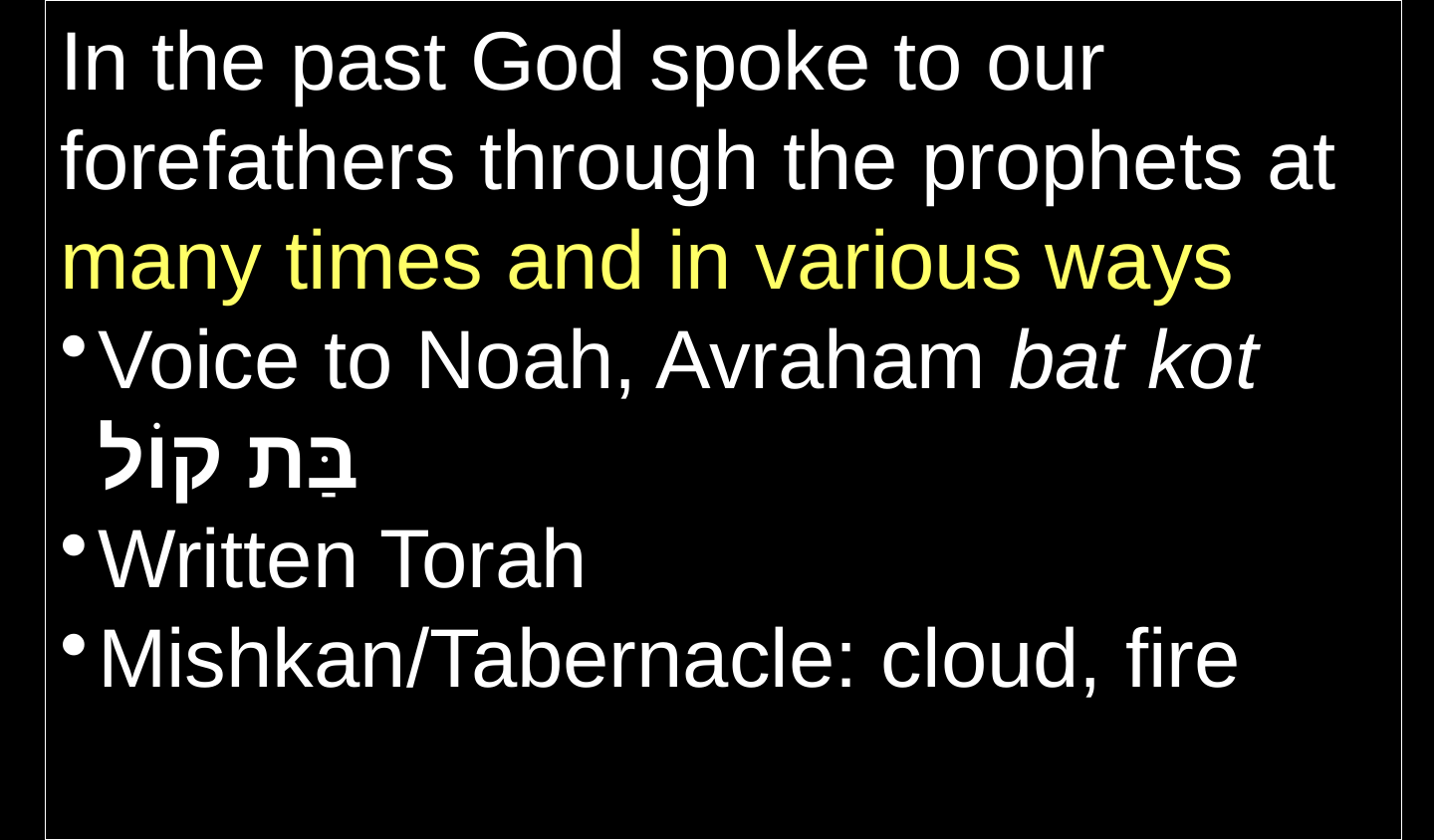

In the past God spoke to our forefathers through the prophets at many times and in various ways
Voice to Noah, Avraham bat kot   בַּת קוֹל
Written Torah
Mishkan/Tabernacle: cloud, fire